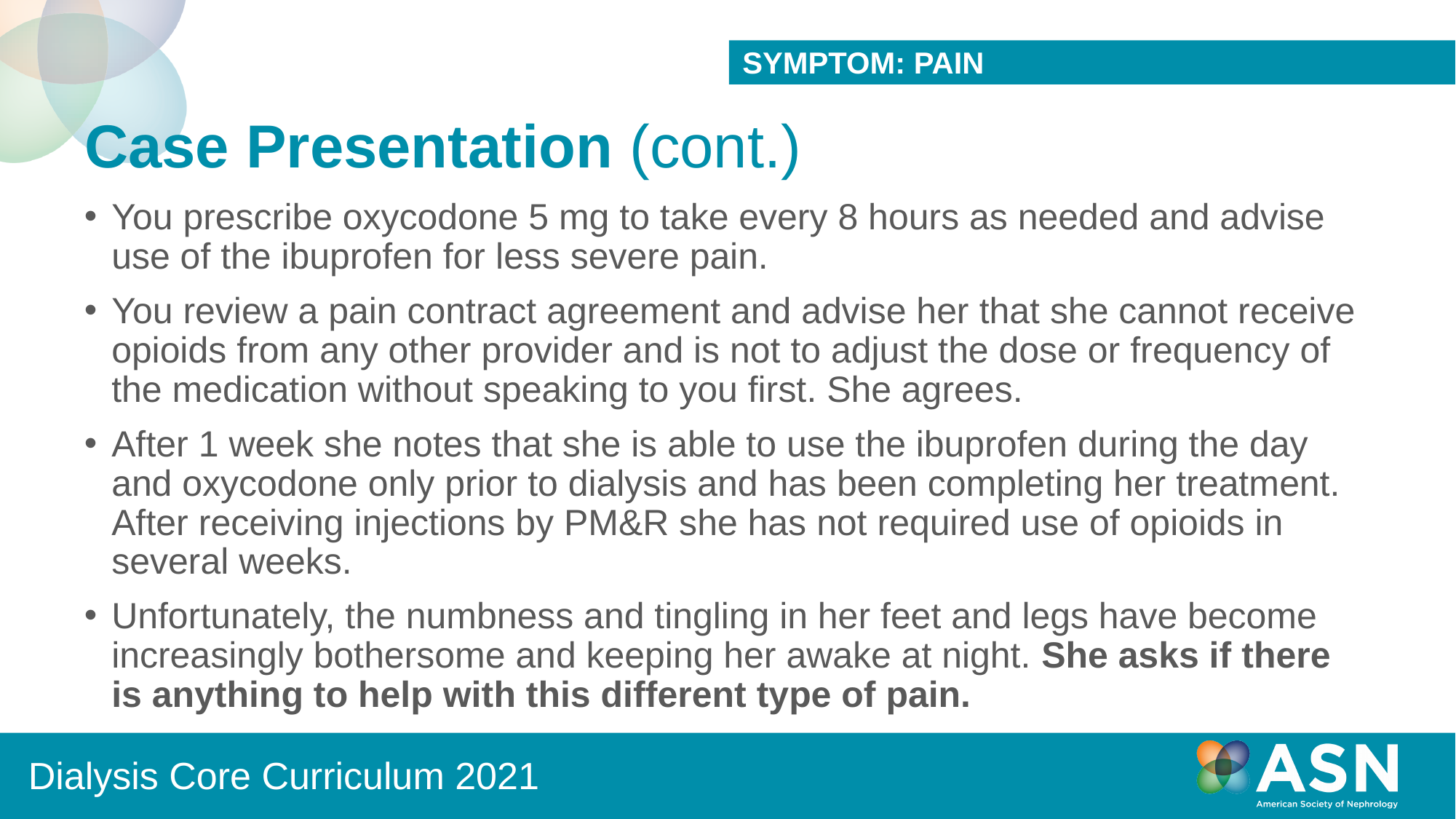

Symptom: Pain
# Case Presentation (cont.)
You prescribe oxycodone 5 mg to take every 8 hours as needed and advise use of the ibuprofen for less severe pain.
You review a pain contract agreement and advise her that she cannot receive opioids from any other provider and is not to adjust the dose or frequency of the medication without speaking to you first. She agrees.
After 1 week she notes that she is able to use the ibuprofen during the day and oxycodone only prior to dialysis and has been completing her treatment. After receiving injections by PM&R she has not required use of opioids in several weeks.
Unfortunately, the numbness and tingling in her feet and legs have become increasingly bothersome and keeping her awake at night. She asks if there is anything to help with this different type of pain.
Dialysis Core Curriculum 2021